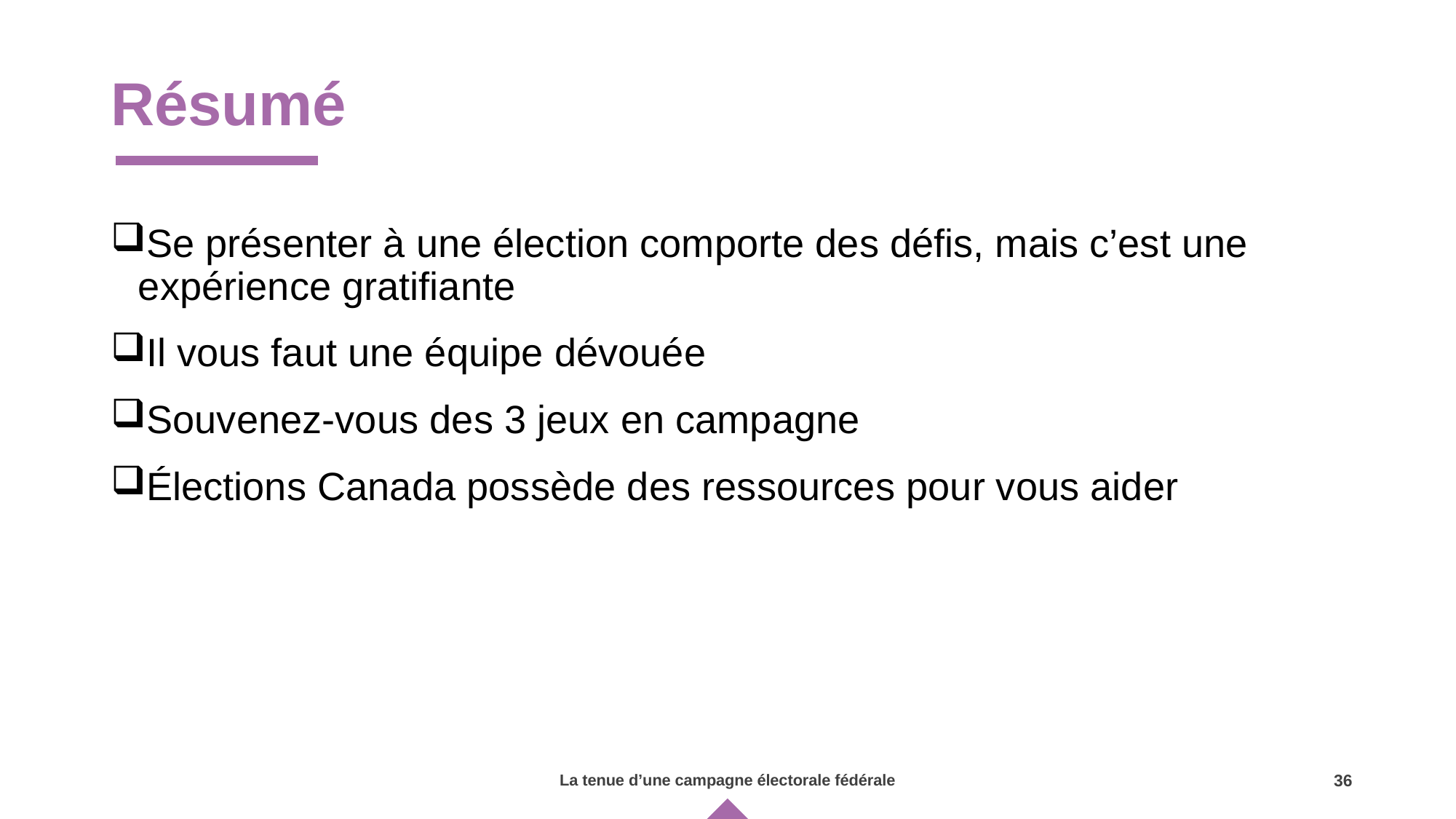

# Résumé
Se présenter à une élection comporte des défis, mais c’est une expérience gratifiante
Il vous faut une équipe dévouée
Souvenez-vous des 3 jeux en campagne
Élections Canada possède des ressources pour vous aider